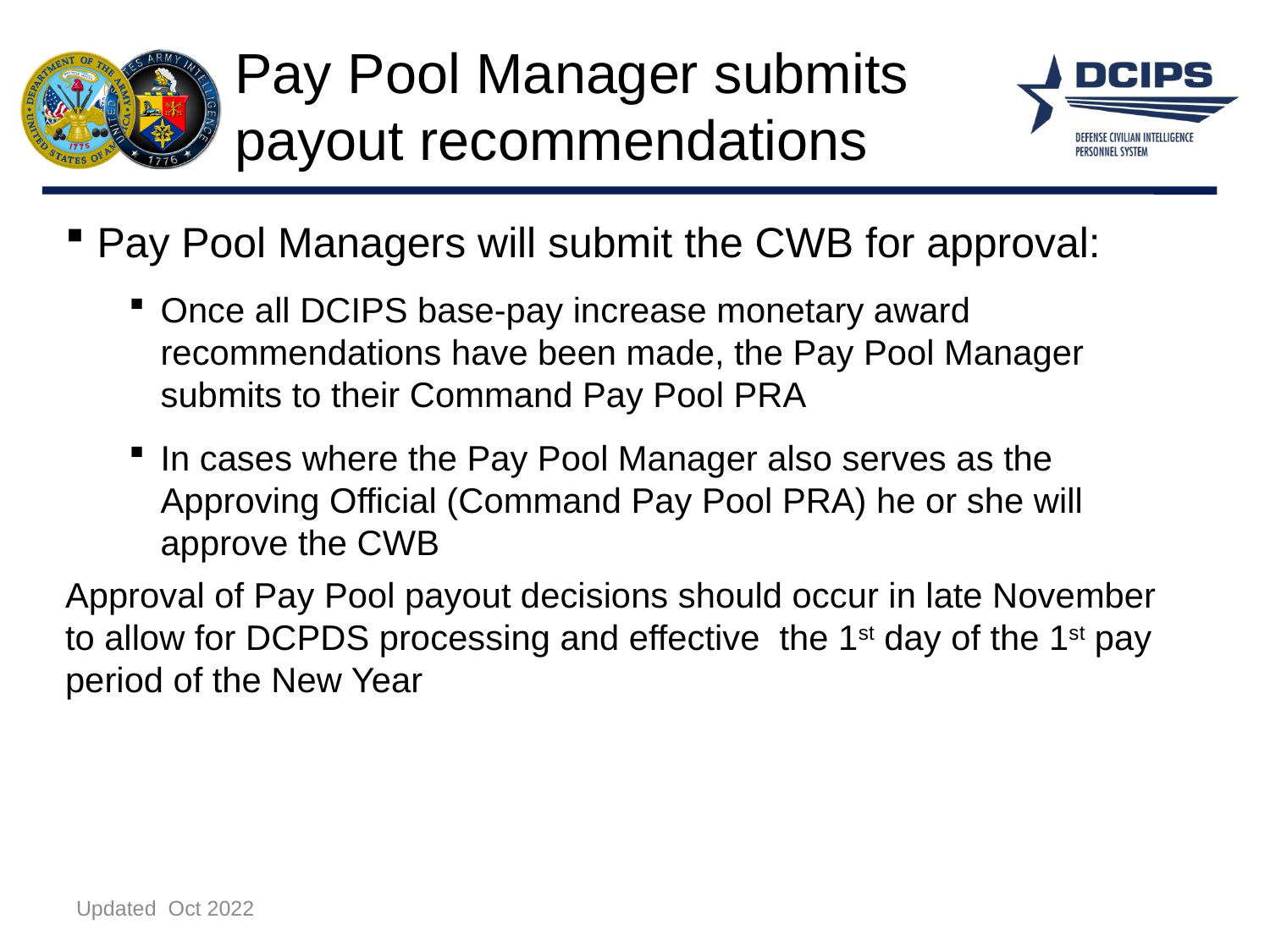

# Pay Pool Manager submits payout recommendations
Pay Pool Managers will submit the CWB for approval:
Once all DCIPS base-pay increase monetary award recommendations have been made, the Pay Pool Manager submits to their Command Pay Pool PRA
In cases where the Pay Pool Manager also serves as the Approving Official (Command Pay Pool PRA) he or she will approve the CWB
Approval of Pay Pool payout decisions should occur in late November to allow for DCPDS processing and effective  the 1st day of the 1st pay period of the New Year
Updated  Oct 2022